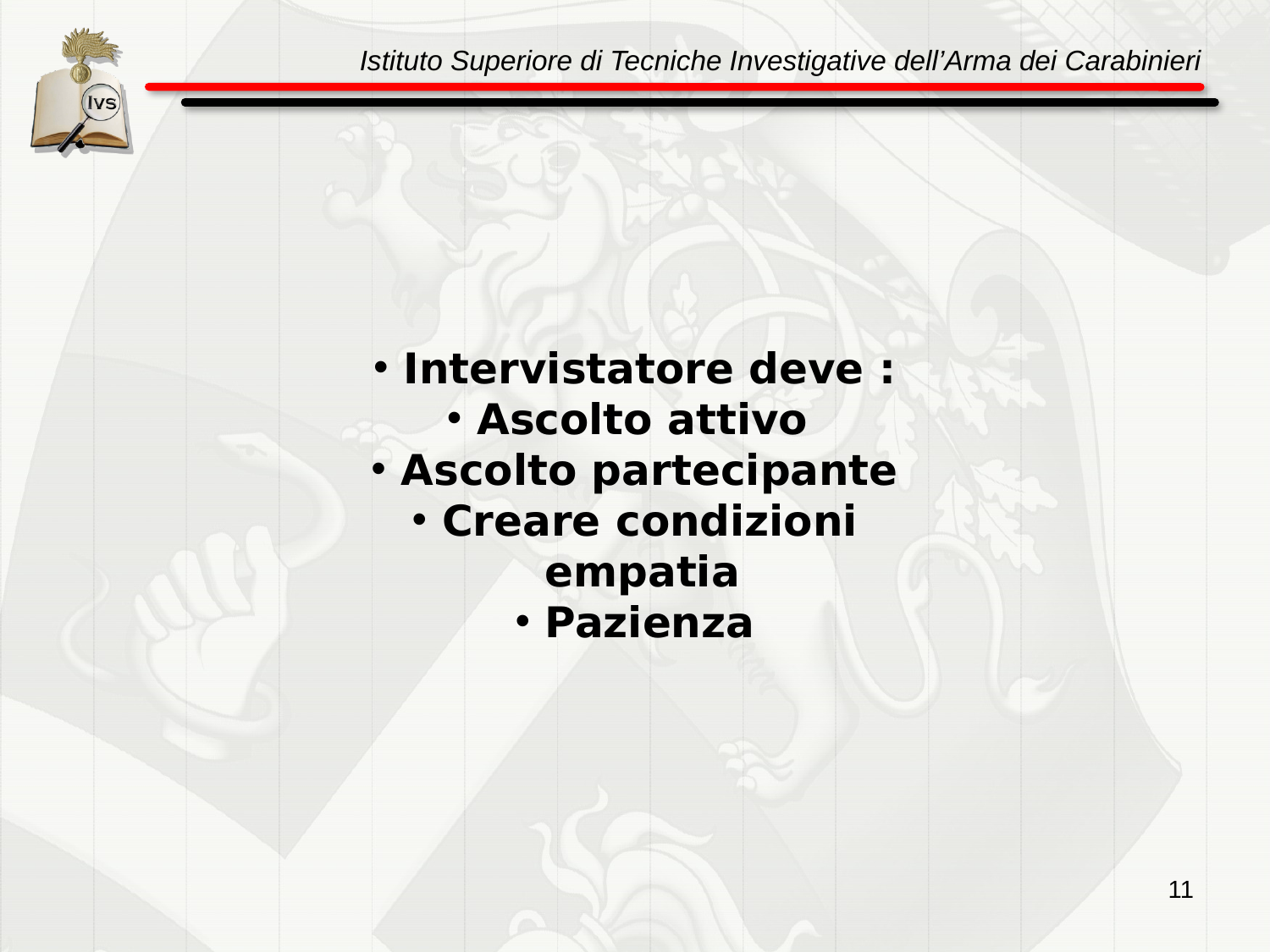

Intervistatore deve :
Ascolto attivo
Ascolto partecipante
Creare condizioni empatia
Pazienza

11